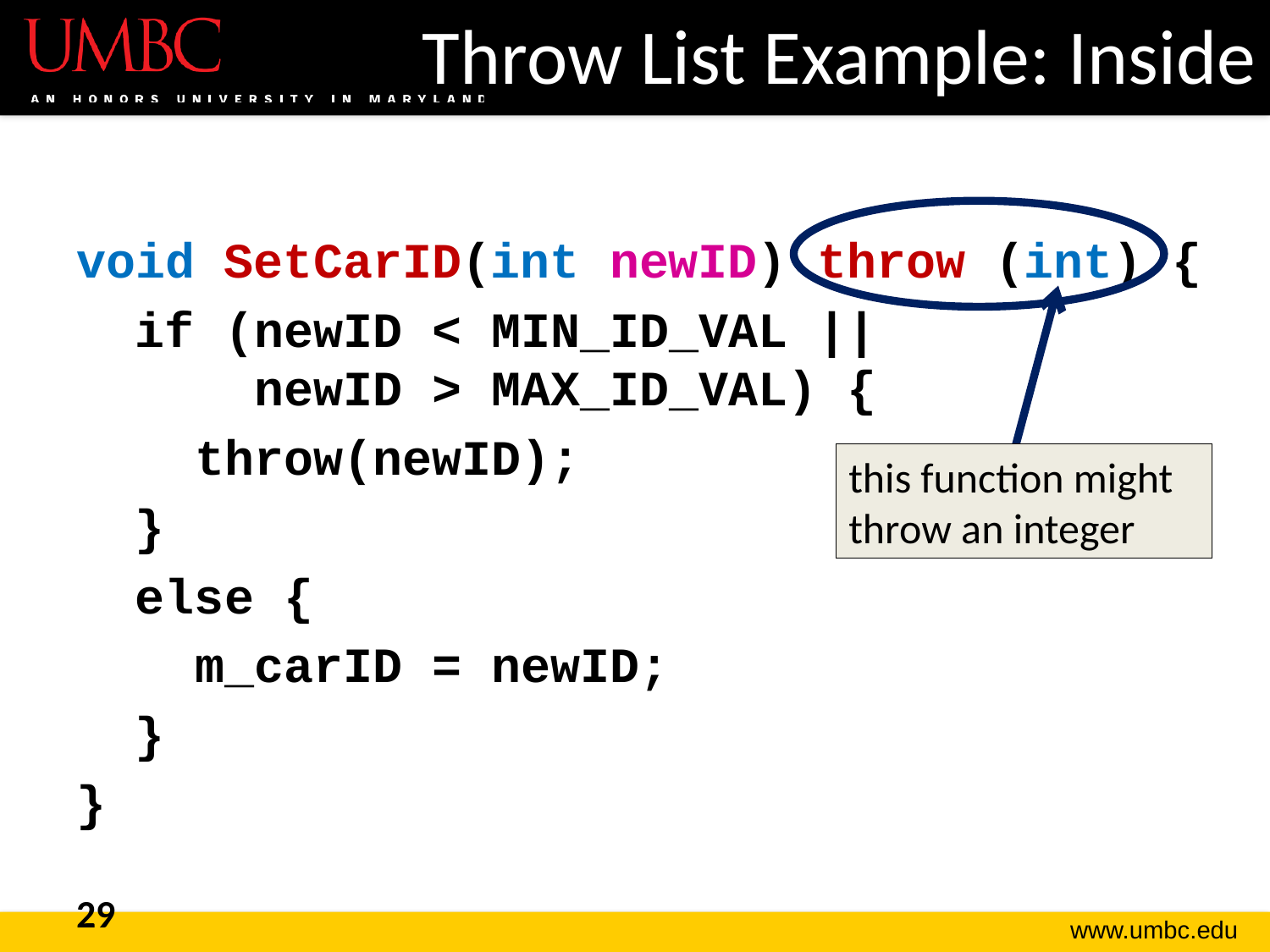

# Throw List Example: Inside

void SetCarID(int newID) throw (int) {
  if (newID < MIN_ID_VAL ||
      newID > MAX_ID_VAL) {
    throw(newID);
  }
  else {
    m_carID = newID;
  }
}

this function might throw an integer
29